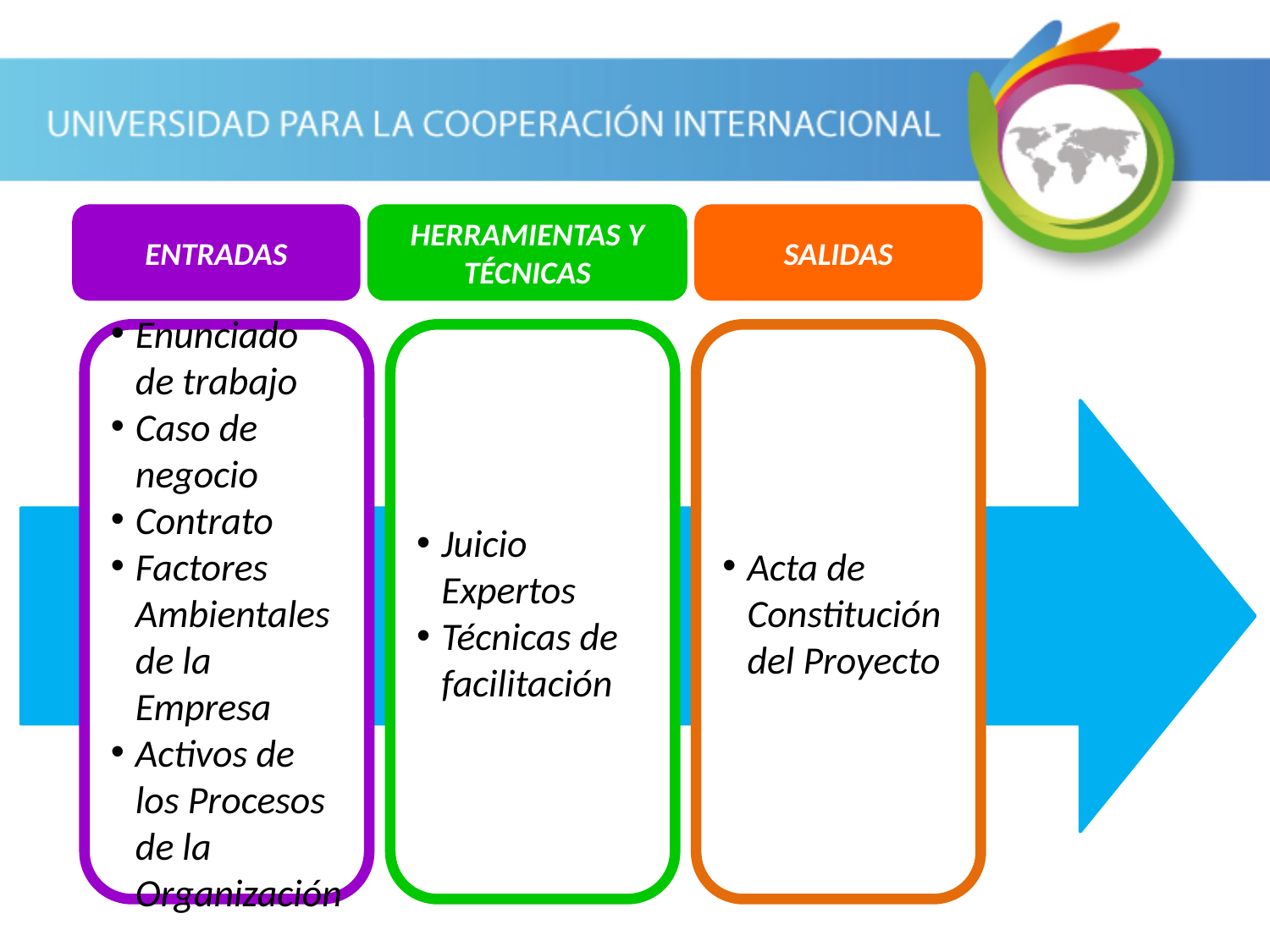

ENTRADAS
HERRAMIENTAS Y TÉCNICAS
SALIDAS
Enunciado de trabajo
Caso de negocio
Contrato
Factores Ambientales de la Empresa
Activos de los Procesos de la Organización
Juicio Expertos
Técnicas de facilitación
Acta de Constitución del Proyecto